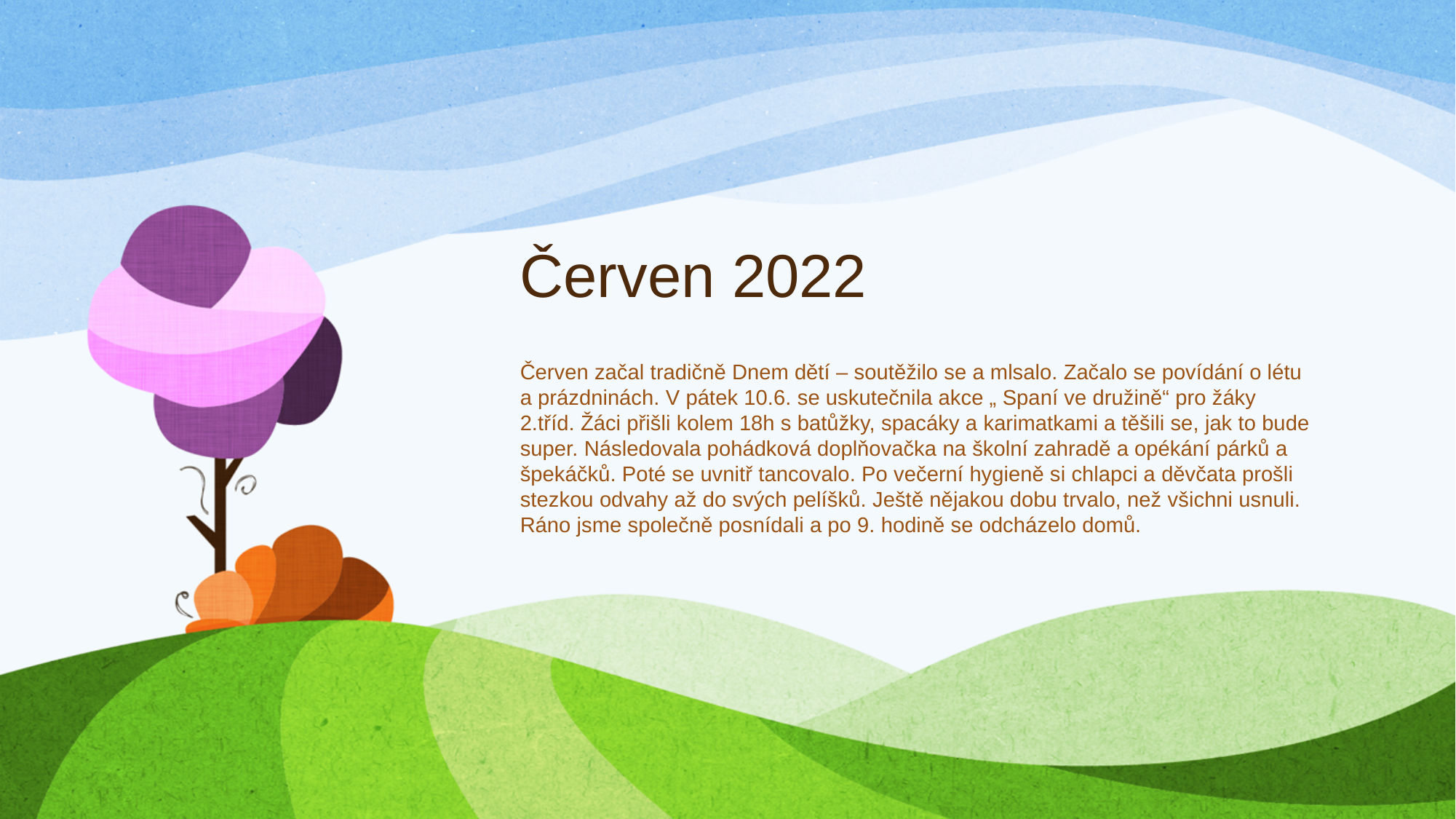

# Červen 2022
Červen začal tradičně Dnem dětí – soutěžilo se a mlsalo. Začalo se povídání o létu a prázdninách. V pátek 10.6. se uskutečnila akce „ Spaní ve družině“ pro žáky 2.tříd. Žáci přišli kolem 18h s batůžky, spacáky a karimatkami a těšili se, jak to bude super. Následovala pohádková doplňovačka na školní zahradě a opékání párků a špekáčků. Poté se uvnitř tancovalo. Po večerní hygieně si chlapci a děvčata prošli stezkou odvahy až do svých pelíšků. Ještě nějakou dobu trvalo, než všichni usnuli. Ráno jsme společně posnídali a po 9. hodině se odcházelo domů.